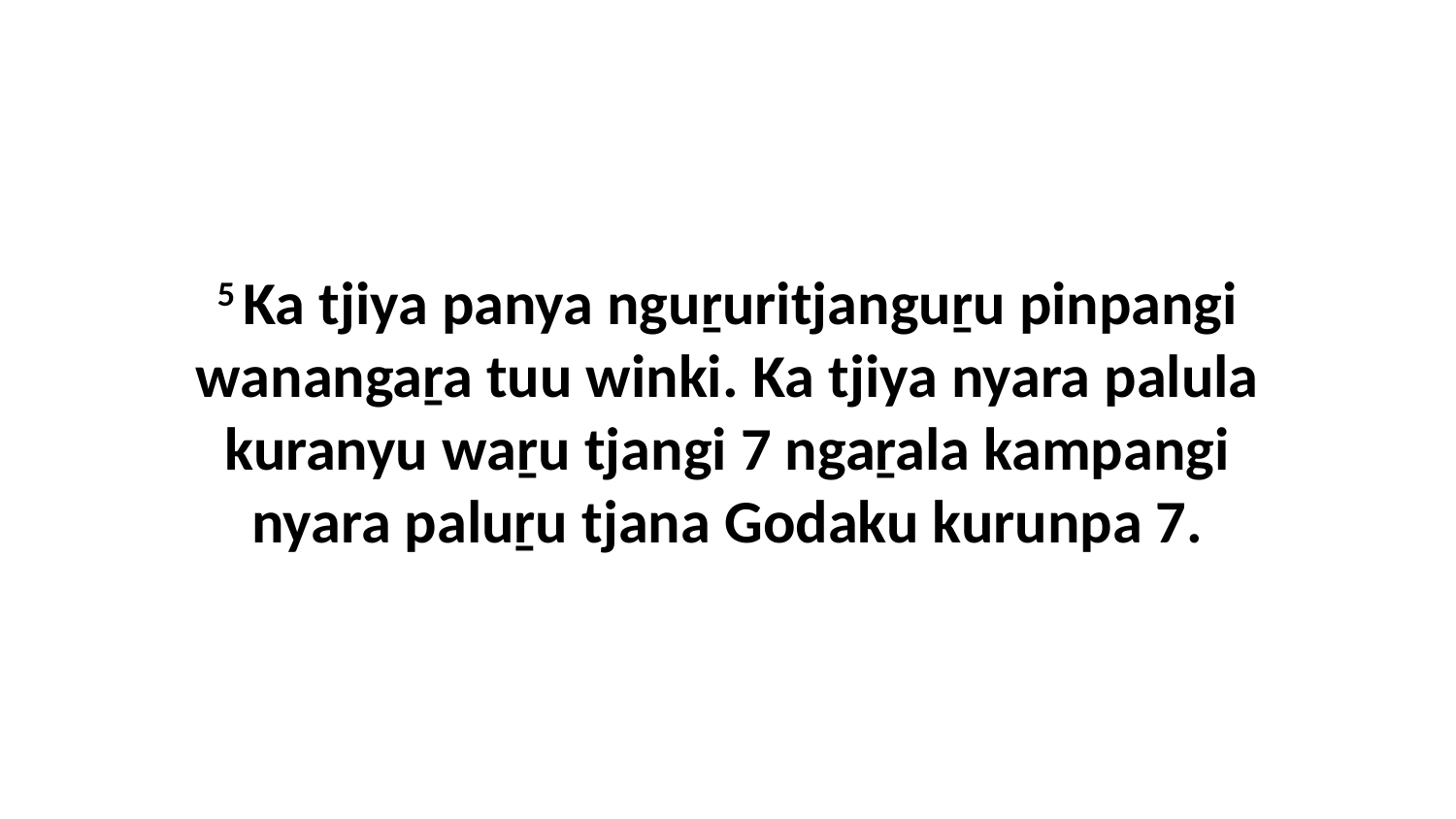

5 Ka tjiya panya nguṟuritjanguṟu pinpangi wanangaṟa tuu winki. Ka tjiya nyara palula kuranyu waṟu tjangi 7 ngaṟala kampangi nyara paluṟu tjana Godaku kurunpa 7.